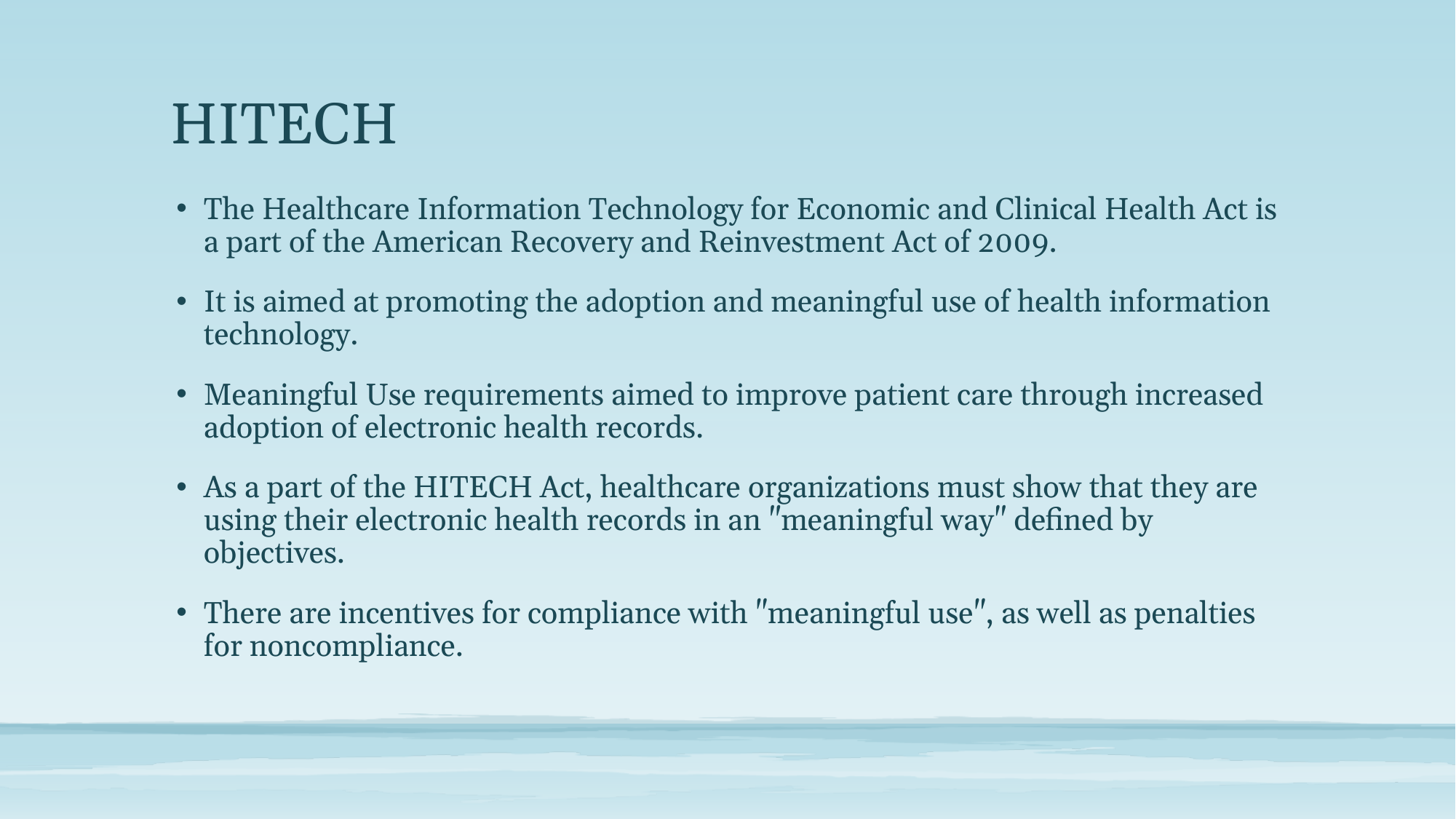

# HITECH
The Healthcare Information Technology for Economic and Clinical Health Act is a part of the American Recovery and Reinvestment Act of 2009.
It is aimed at promoting the adoption and meaningful use of health information technology.
Meaningful Use requirements aimed to improve patient care through increased adoption of electronic health records.
As a part of the HITECH Act, healthcare organizations must show that they are using their electronic health records in an "meaningful way" defined by objectives.
There are incentives for compliance with "meaningful use", as well as penalties for noncompliance.